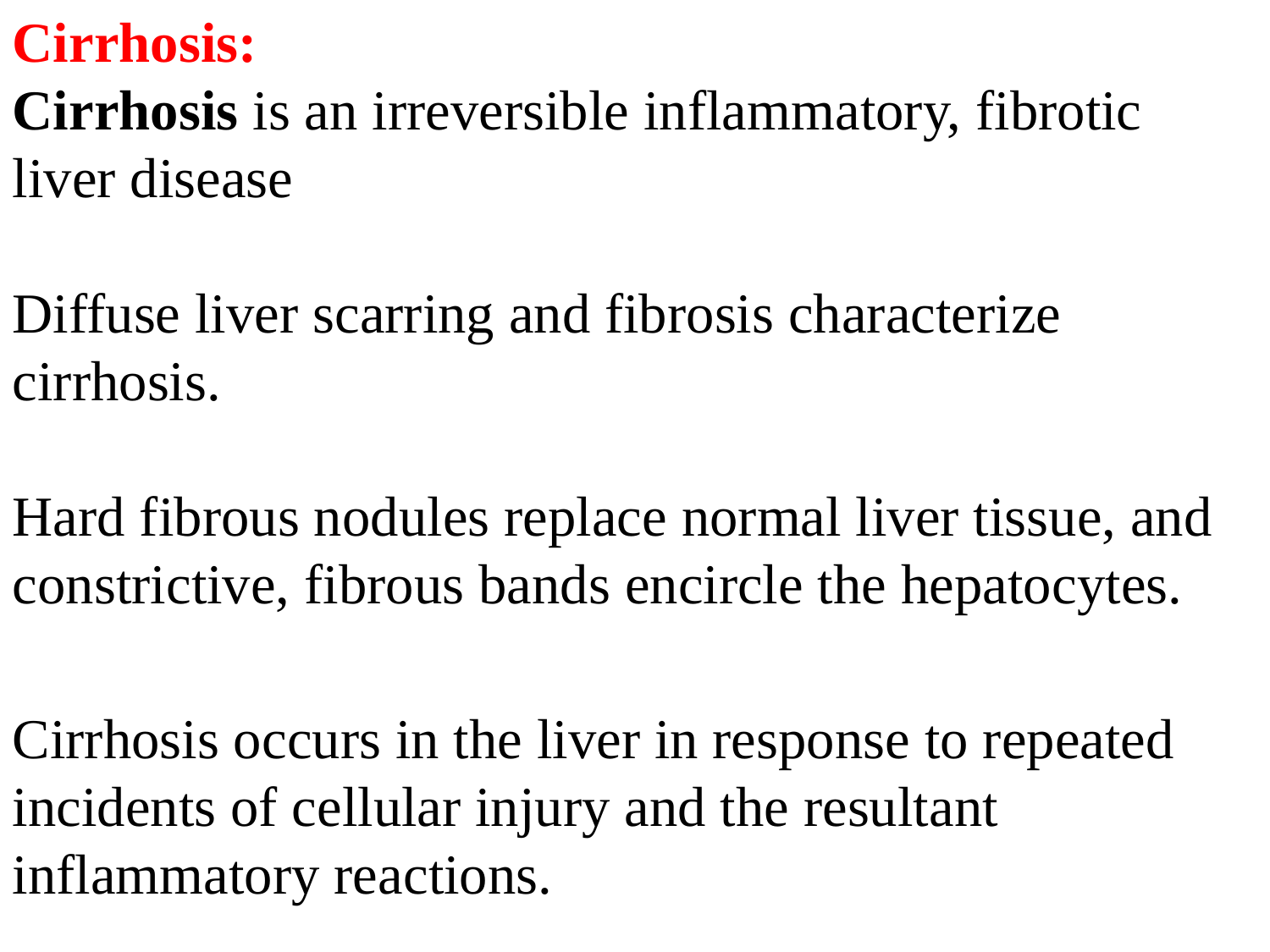

Cirrhosis:
Cirrhosis is an irreversible inflammatory, fibrotic liver disease

Diffuse liver scarring and fibrosis characterize cirrhosis.

Hard fibrous nodules replace normal liver tissue, and constrictive, fibrous bands encircle the hepatocytes.
Cirrhosis occurs in the liver in response to repeated incidents of cellular injury and the resultant inflammatory reactions.